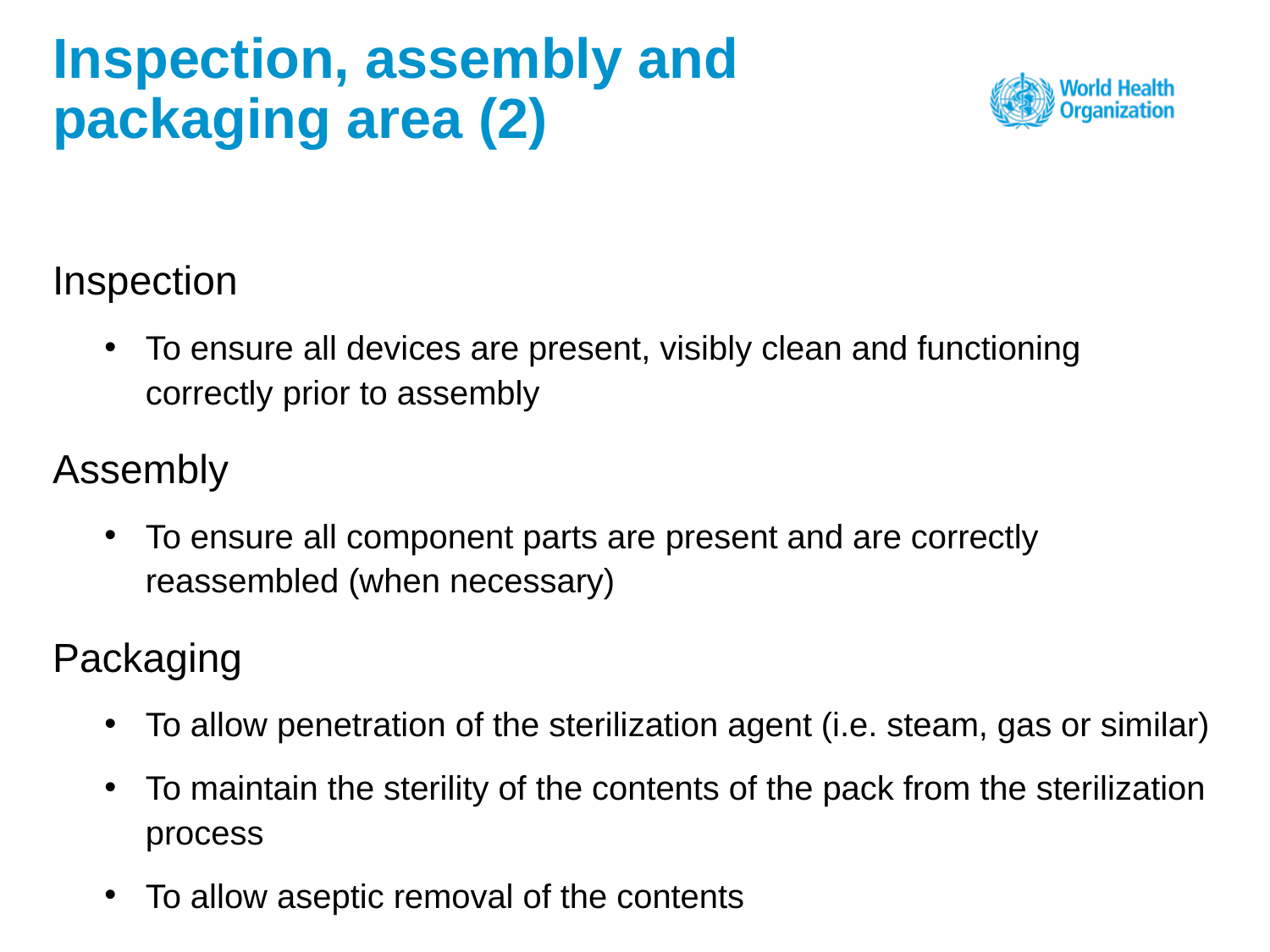

# Inspection, assembly and packaging area (2)
Inspection
To ensure all devices are present, visibly clean and functioning correctly prior to assembly
Assembly
To ensure all component parts are present and are correctly reassembled (when necessary)
Packaging
To allow penetration of the sterilization agent (i.e. steam, gas or similar)
To maintain the sterility of the contents of the pack from the sterilization process
To allow aseptic removal of the contents